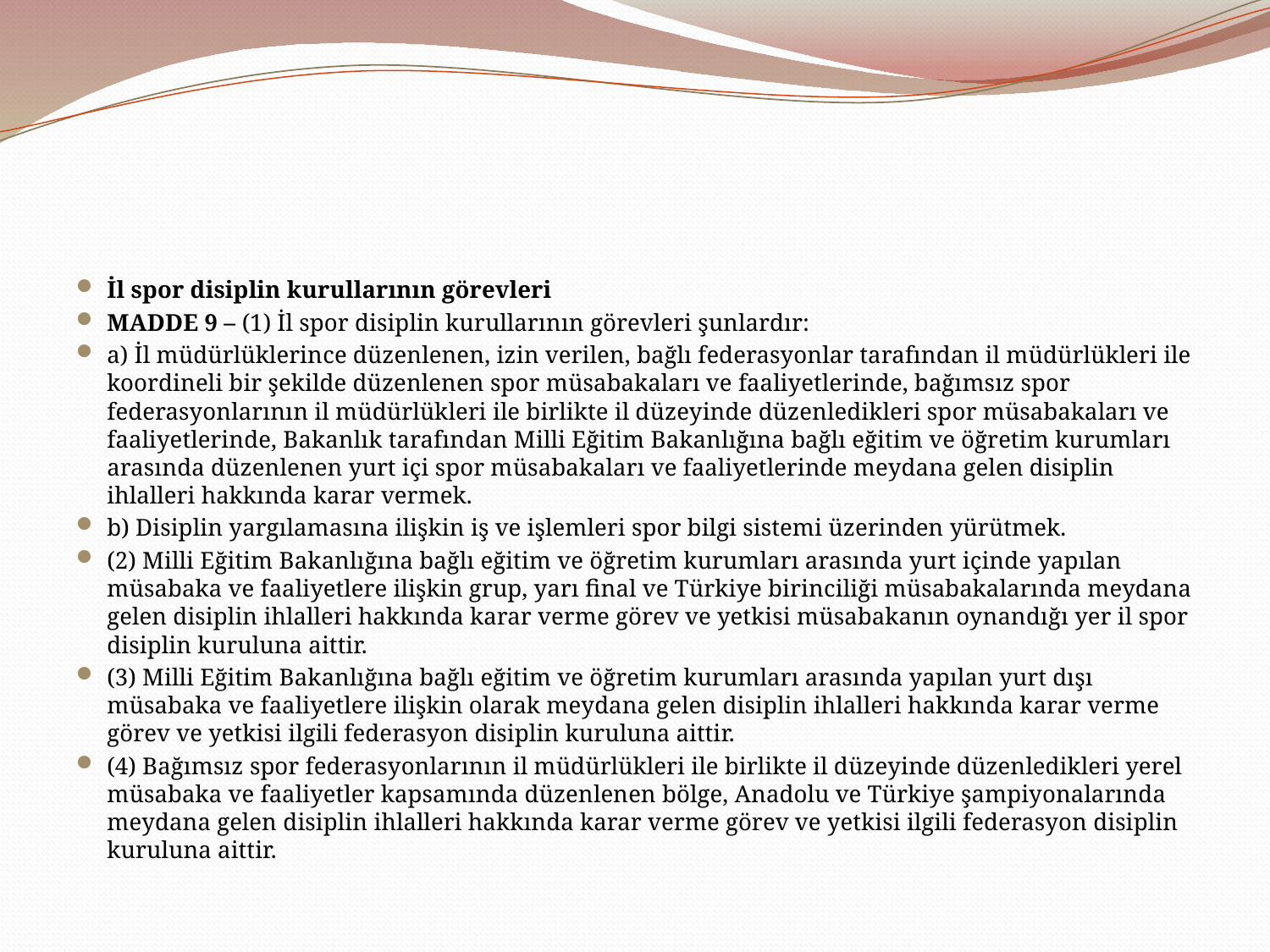

#
İl spor disiplin kurullarının görevleri
MADDE 9 – (1) İl spor disiplin kurullarının görevleri şunlardır:
a) İl müdürlüklerince düzenlenen, izin verilen, bağlı federasyonlar tarafından il müdürlükleri ile koordineli bir şekilde düzenlenen spor müsabakaları ve faaliyetlerinde, bağımsız spor federasyonlarının il müdürlükleri ile birlikte il düzeyinde düzenledikleri spor müsabakaları ve faaliyetlerinde, Bakanlık tarafından Milli Eğitim Bakanlığına bağlı eğitim ve öğretim kurumları arasında düzenlenen yurt içi spor müsabakaları ve faaliyetlerinde meydana gelen disiplin ihlalleri hakkında karar vermek.
b) Disiplin yargılamasına ilişkin iş ve işlemleri spor bilgi sistemi üzerinden yürütmek.
(2) Milli Eğitim Bakanlığına bağlı eğitim ve öğretim kurumları arasında yurt içinde yapılan müsabaka ve faaliyetlere ilişkin grup, yarı final ve Türkiye birinciliği müsabakalarında meydana gelen disiplin ihlalleri hakkında karar verme görev ve yetkisi müsabakanın oynandığı yer il spor disiplin kuruluna aittir.
(3) Milli Eğitim Bakanlığına bağlı eğitim ve öğretim kurumları arasında yapılan yurt dışı müsabaka ve faaliyetlere ilişkin olarak meydana gelen disiplin ihlalleri hakkında karar verme görev ve yetkisi ilgili federasyon disiplin kuruluna aittir.
(4) Bağımsız spor federasyonlarının il müdürlükleri ile birlikte il düzeyinde düzenledikleri yerel müsabaka ve faaliyetler kapsamında düzenlenen bölge, Anadolu ve Türkiye şampiyonalarında meydana gelen disiplin ihlalleri hakkında karar verme görev ve yetkisi ilgili federasyon disiplin kuruluna aittir.